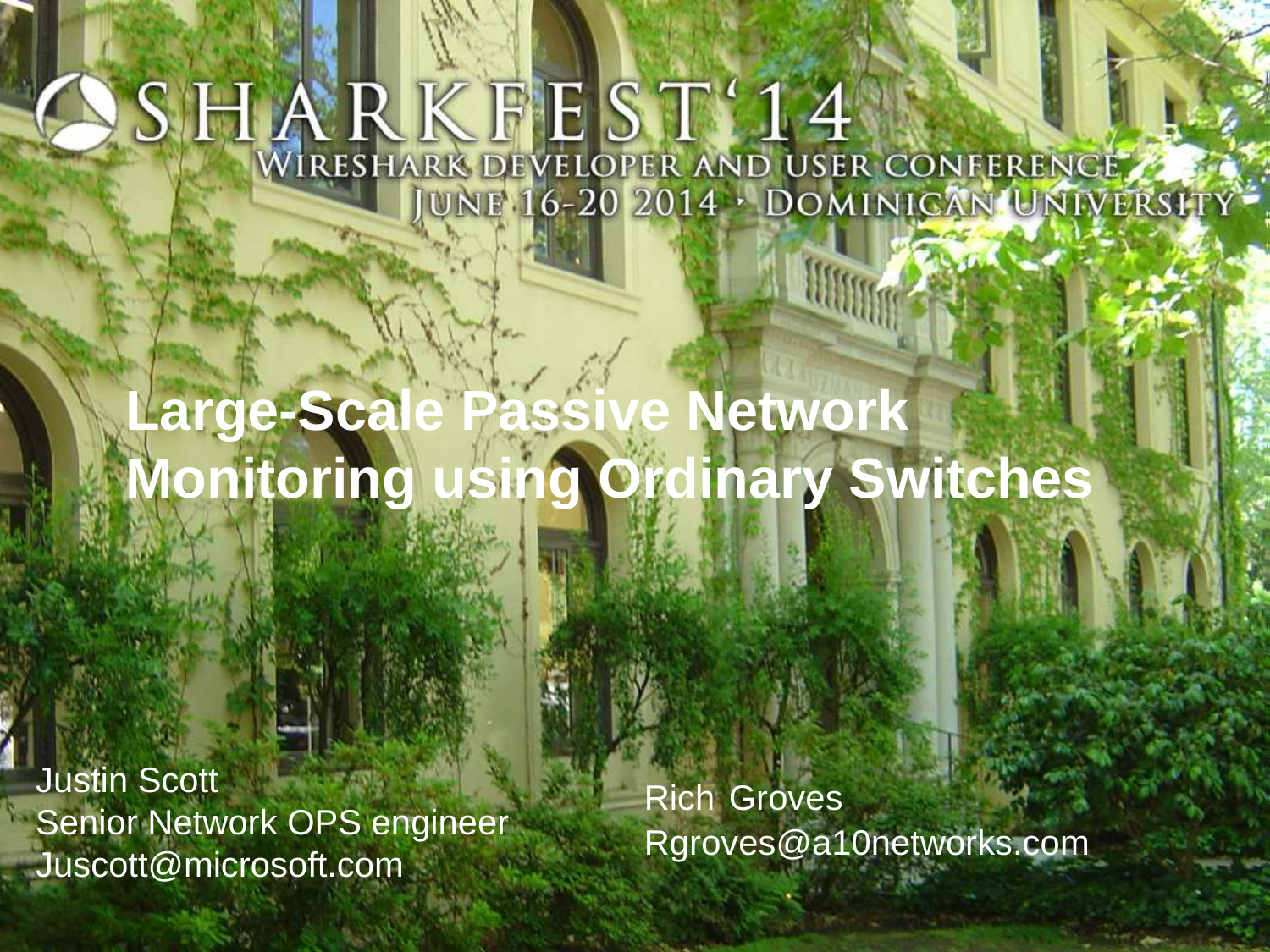

# Large-Scale Passive Network Monitoring using Ordinary Switches
Justin Scott
Senior Network OPS engineer
Juscott@microsoft.com
Rich Groves
Rgroves@a10networks.com